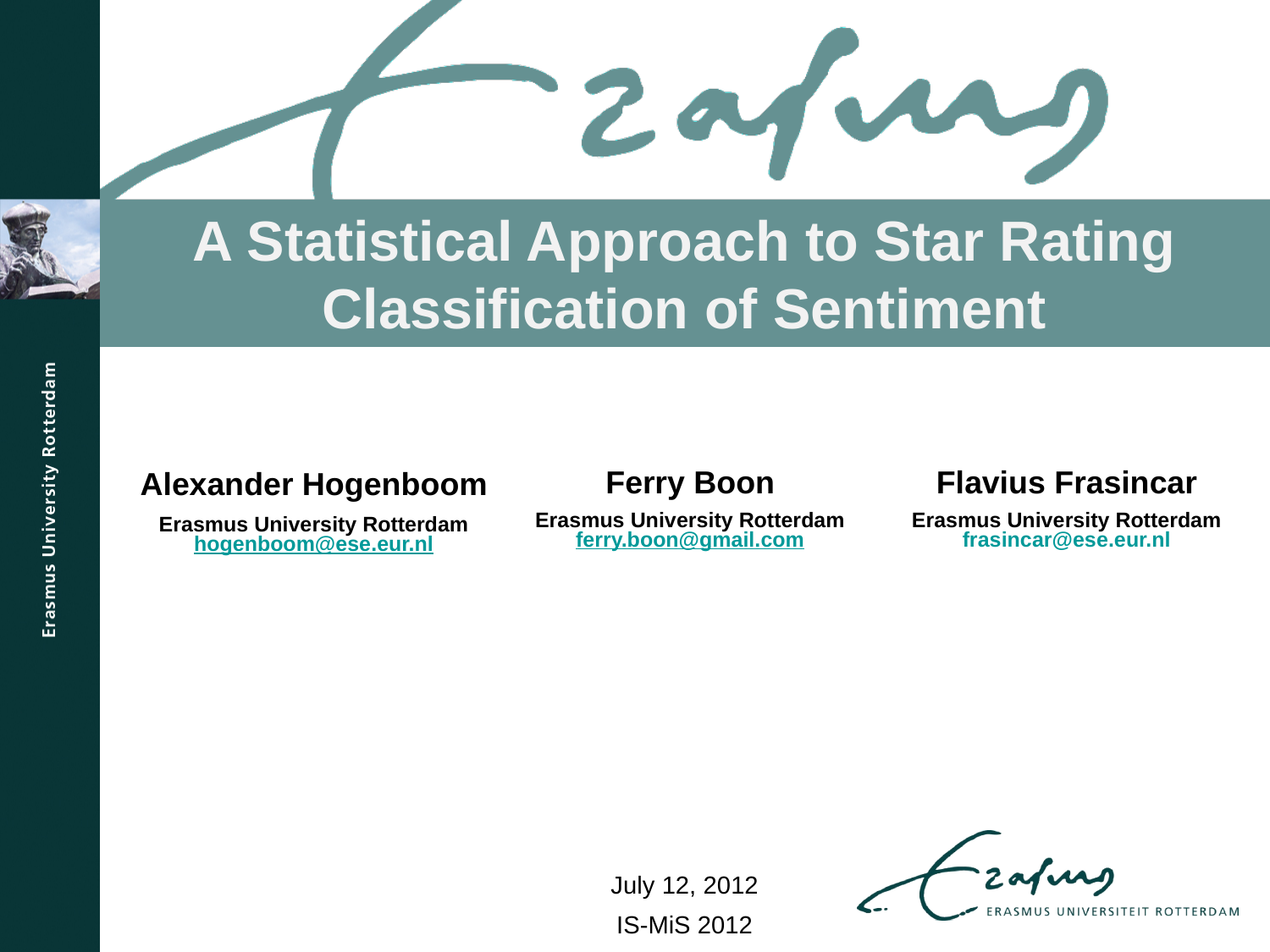

# A Statistical Approach to Star Rating Classification of Sentiment
|  | Ferry Boon Erasmus University Rotterdam ferry.boon@gmail.com | Flavius Frasincar Erasmus University Rotterdam frasincar@ese.eur.nl |
| --- | --- | --- |
Alexander Hogenboom

Erasmus University Rotterdam
hogenboom@ese.eur.nl
July 12, 2012
IS-MiS 2012